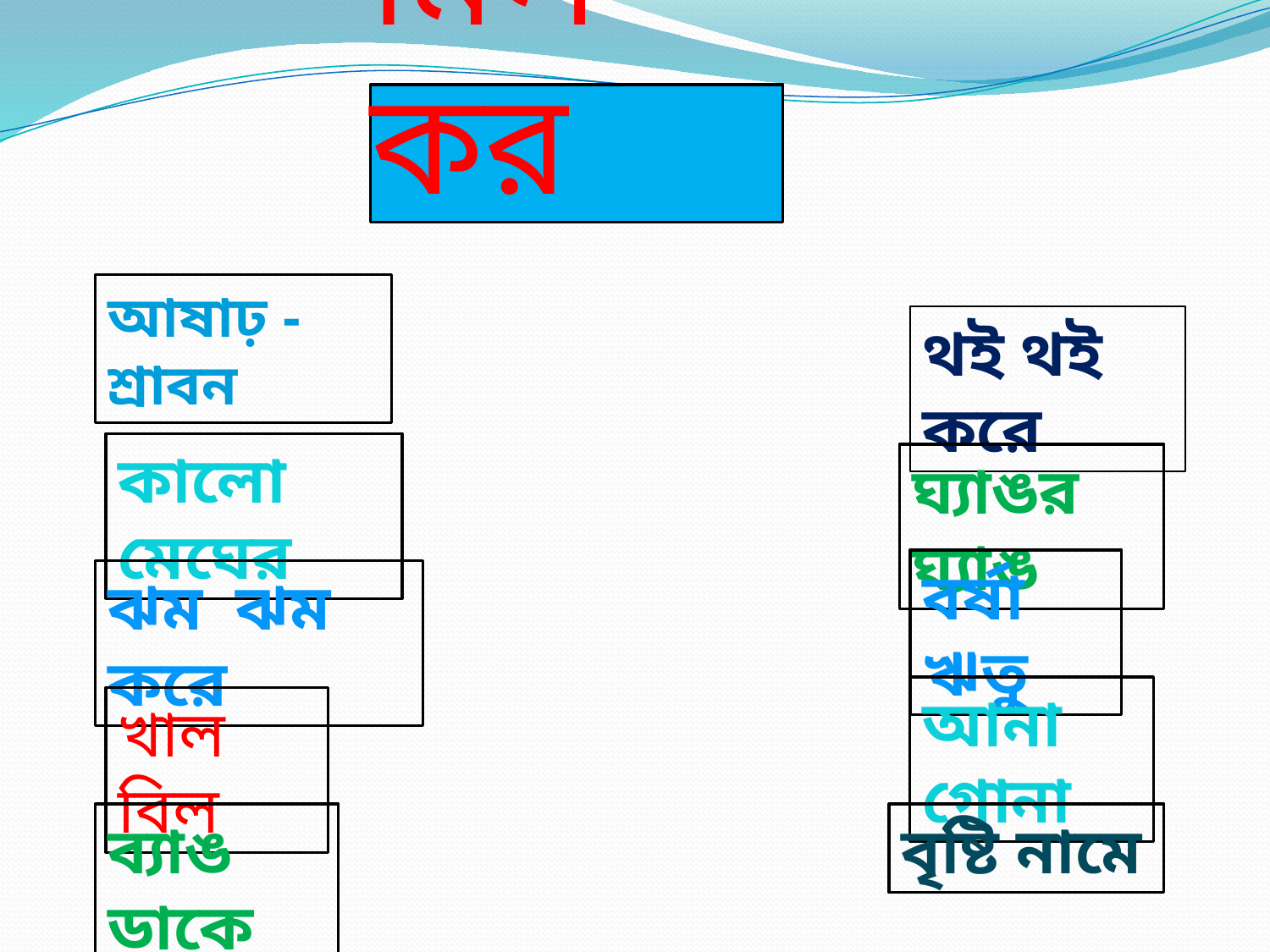

# মিল কর
আষাঢ় - শ্রাবন
থই থই করে
কালো মেঘের
ঘ্যাঙর ঘ্যাঙ
বর্ষা ঋতু
ঝম  ঝম করে
আনা গোনা
খাল বিল
ব্যাঙ ডাকে
বৃষ্টি নামে